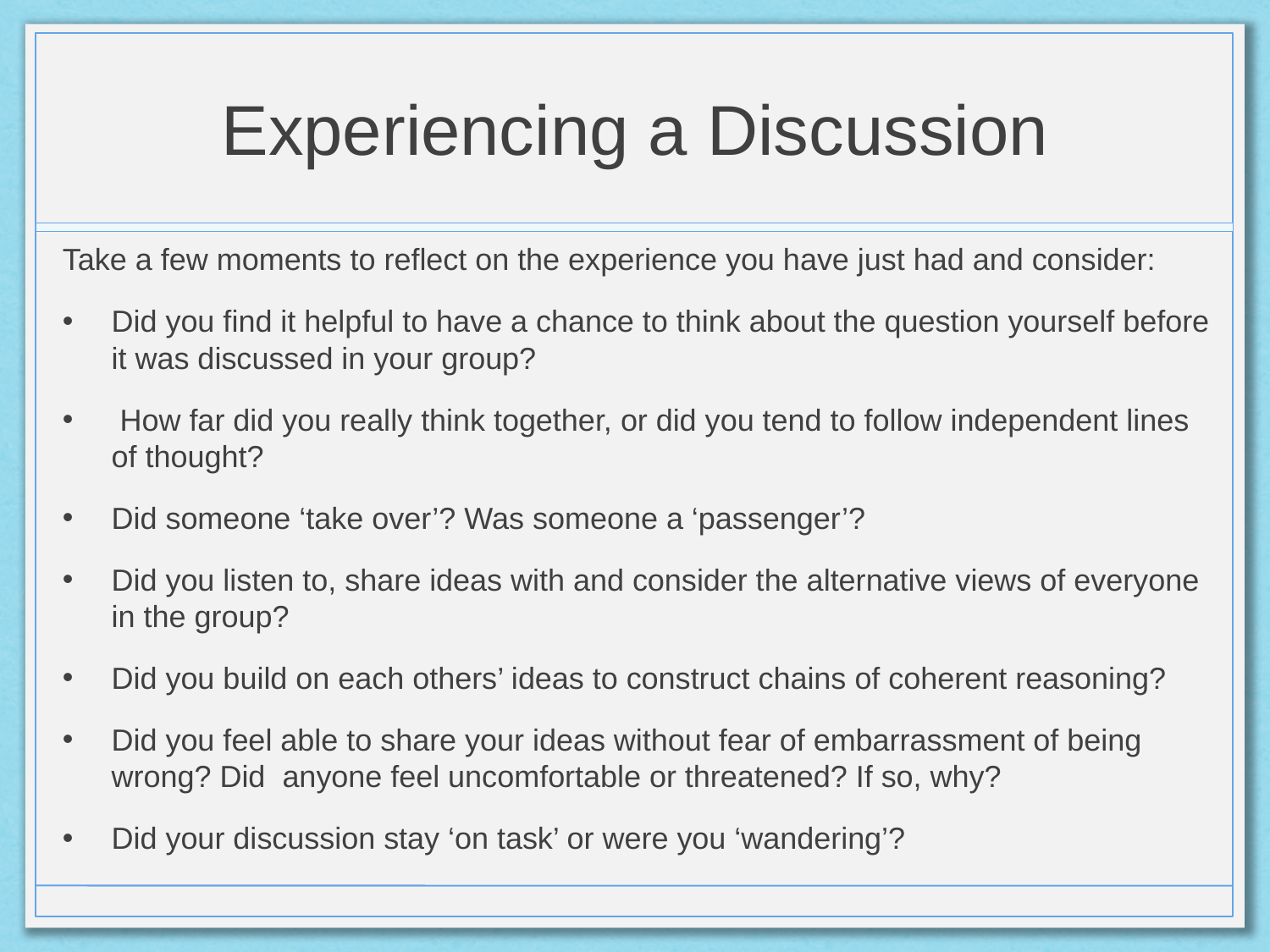

# Experiencing a Discussion
Take a few moments to reflect on the experience you have just had and consider:
Did you find it helpful to have a chance to think about the question yourself before it was discussed in your group?
 How far did you really think together, or did you tend to follow independent lines of thought?
Did someone ‘take over’? Was someone a ‘passenger’?
Did you listen to, share ideas with and consider the alternative views of everyone in the group?
Did you build on each others’ ideas to construct chains of coherent reasoning?
Did you feel able to share your ideas without fear of embarrassment of being wrong? Did  anyone feel uncomfortable or threatened? If so, why?
Did your discussion stay ‘on task’ or were you ‘wandering’?